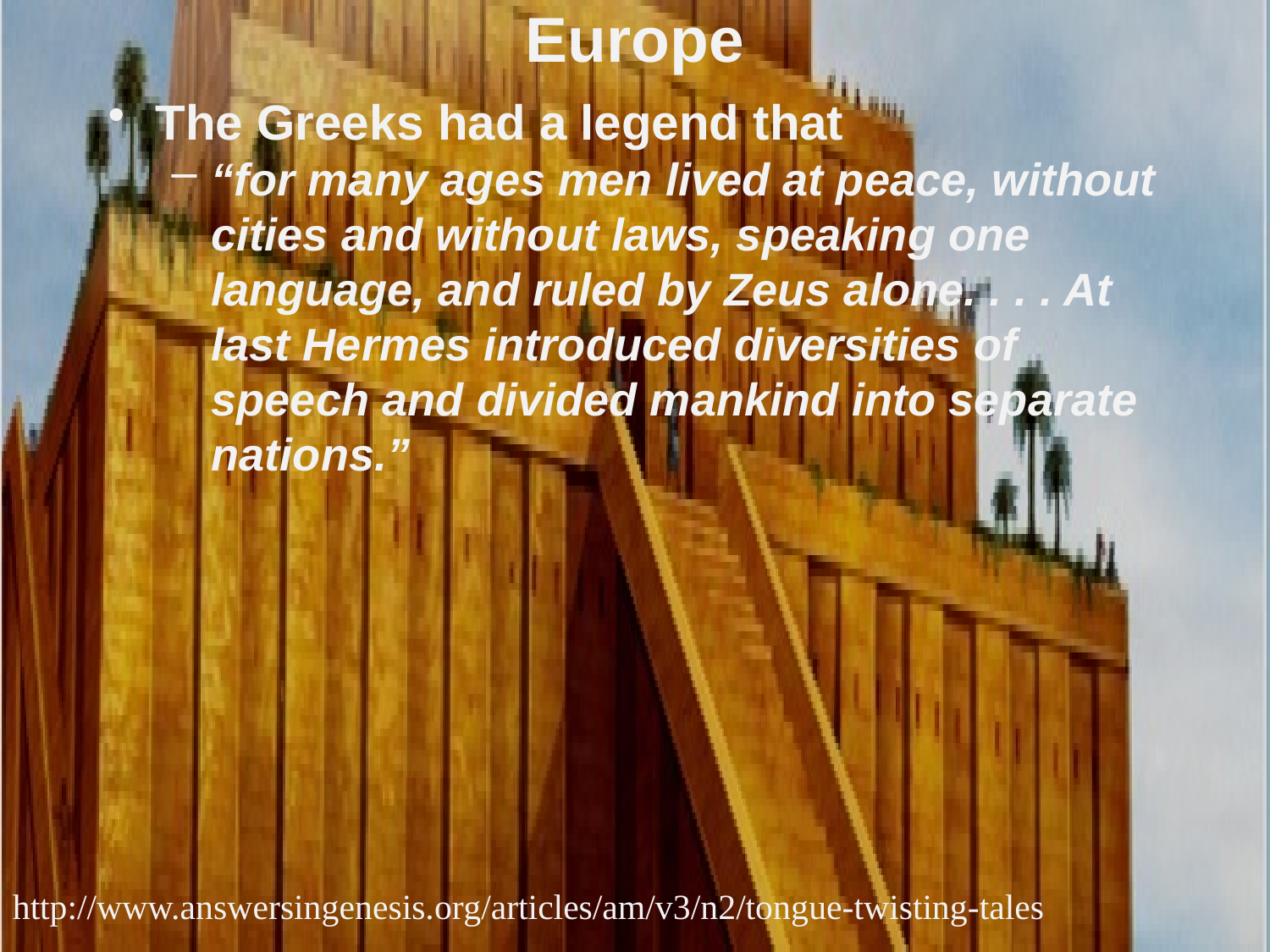

# Europe
The Greeks had a legend that
“for many ages men lived at peace, without cities and without laws, speaking one language, and ruled by Zeus alone. . . . At last Hermes introduced diversities of speech and divided mankind into separate nations.”
http://www.answersingenesis.org/articles/am/v3/n2/tongue-twisting-tales